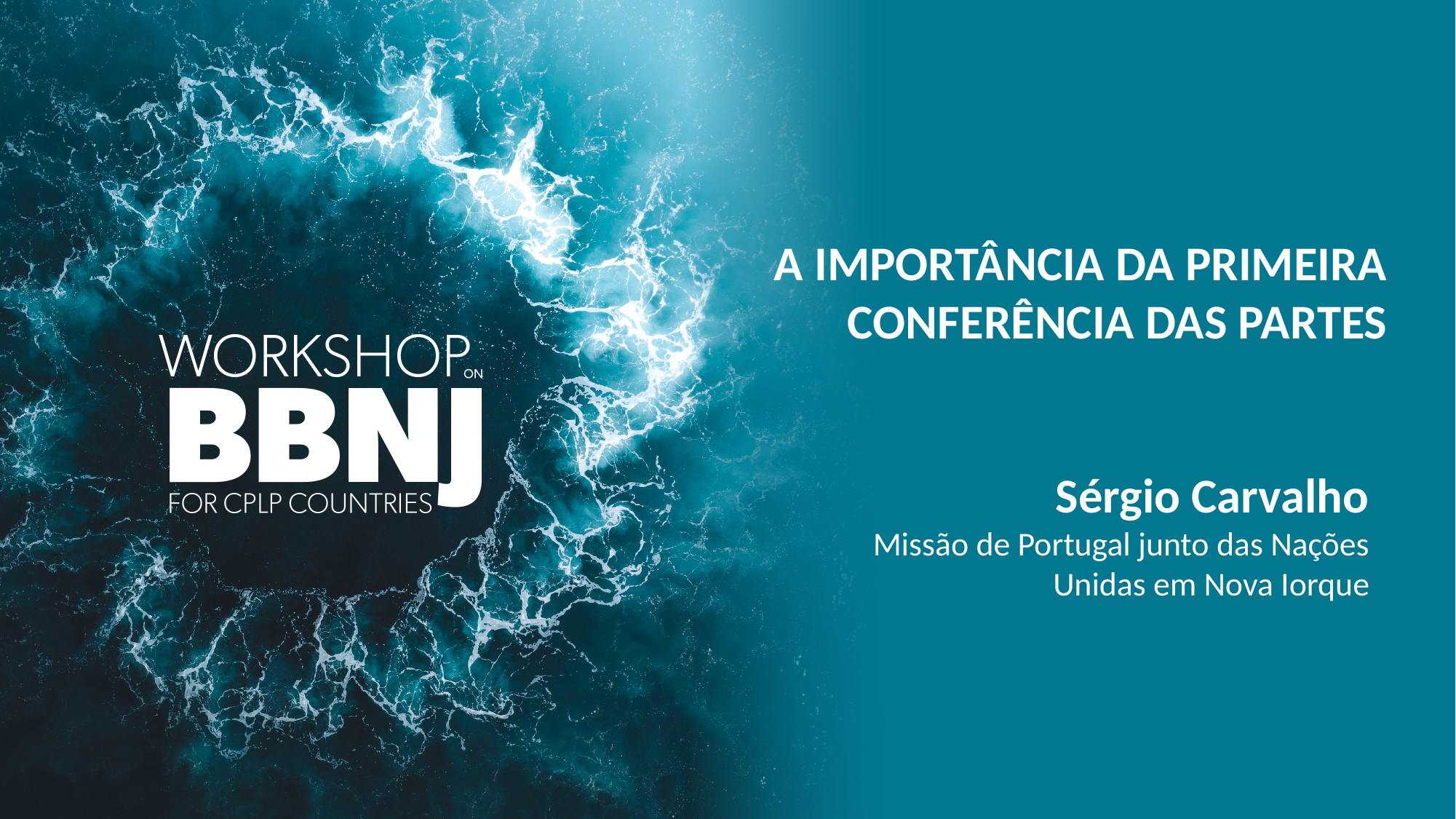

A IMPORTÂNCIA DA PRIMEIRA CONFERÊNCIA DAS PARTES
Sérgio Carvalho
Missão de Portugal junto das Nações Unidas em Nova Iorque